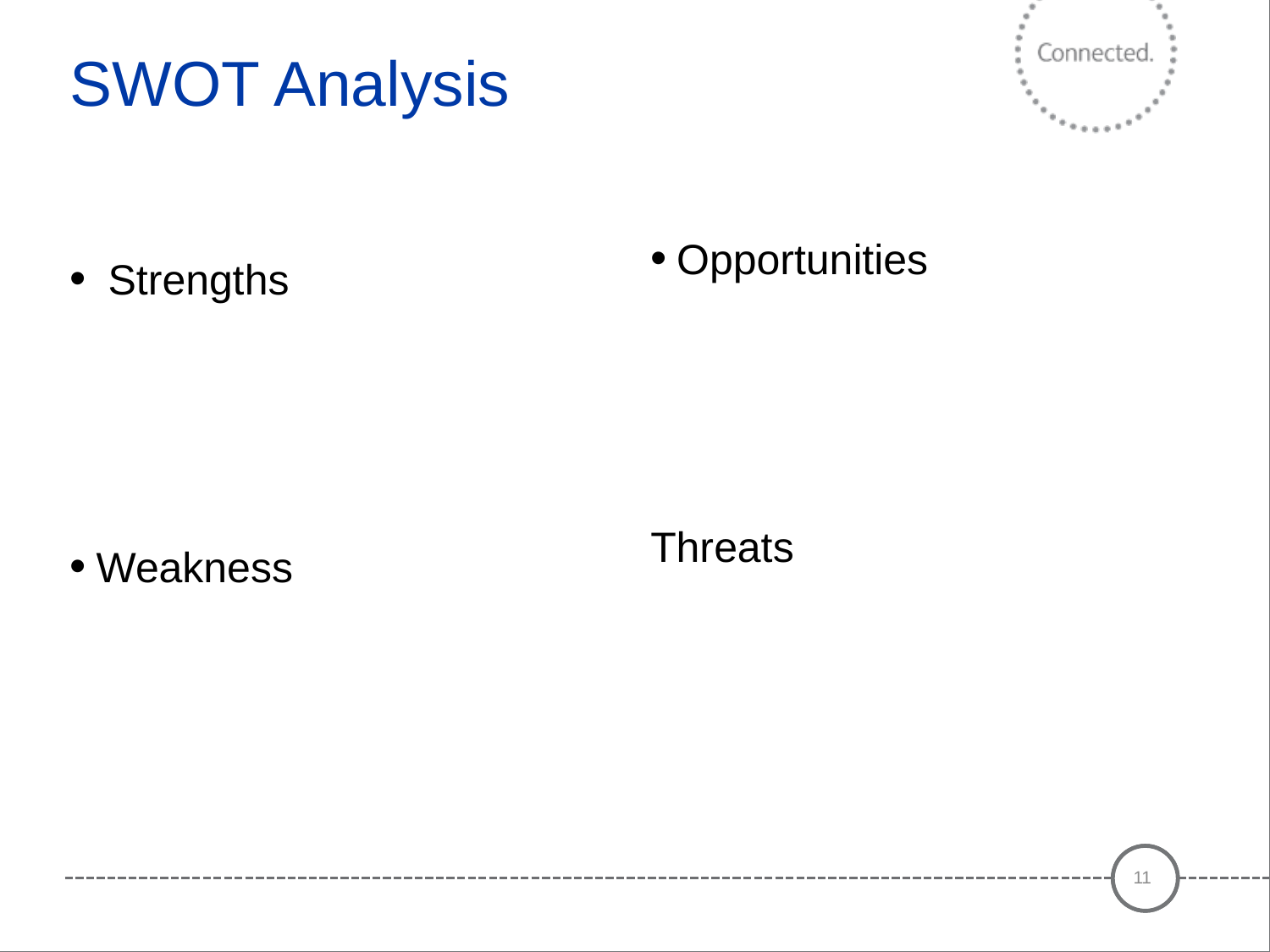

# SWOT Analysis
Opportunities

Threats
 Strengths

Weakness

11